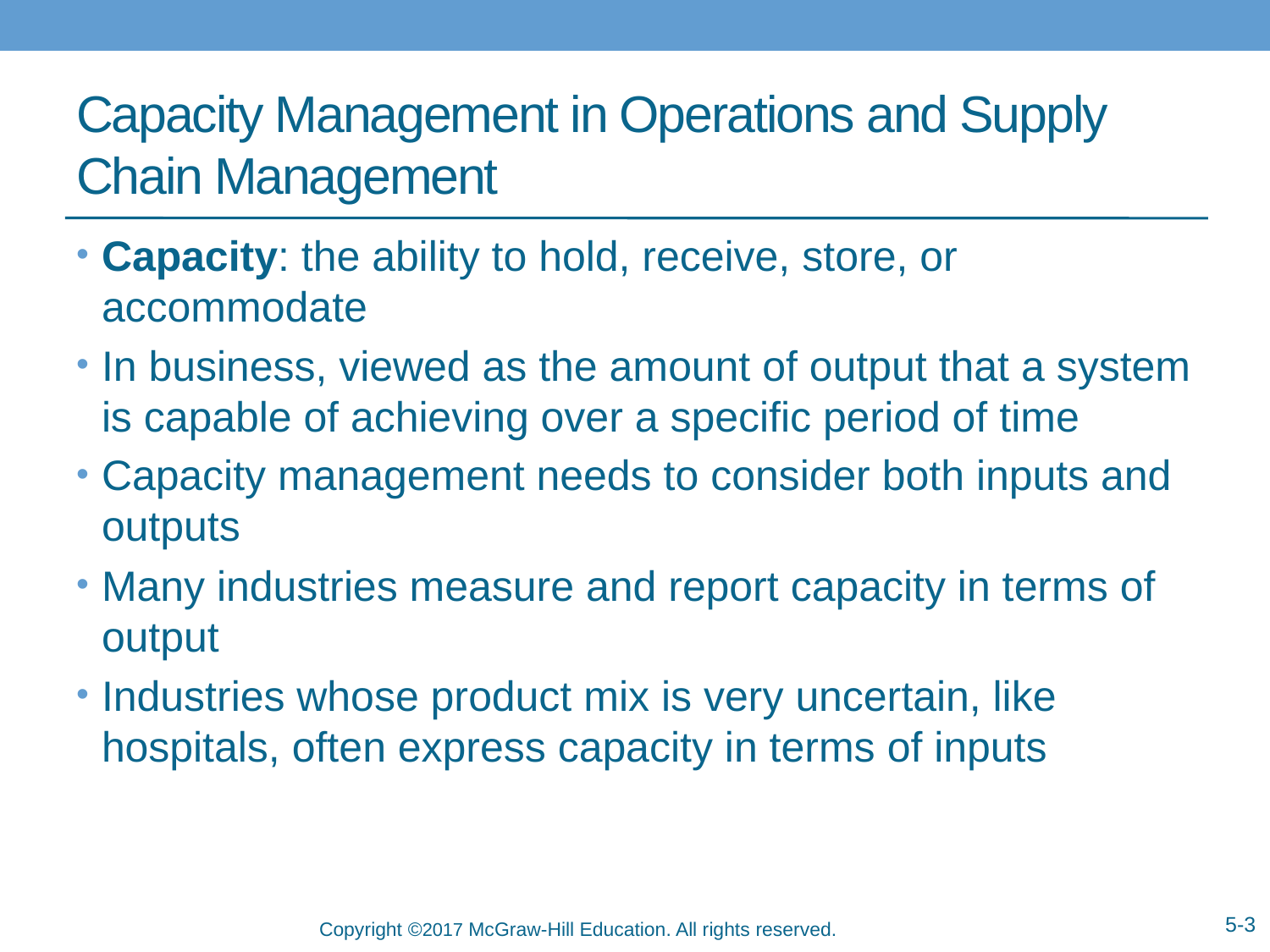

# Capacity Management in Operations and Supply Chain Management
Capacity: the ability to hold, receive, store, or accommodate
In business, viewed as the amount of output that a system is capable of achieving over a specific period of time
Capacity management needs to consider both inputs and outputs
Many industries measure and report capacity in terms of output
Industries whose product mix is very uncertain, like hospitals, often express capacity in terms of inputs
5-3